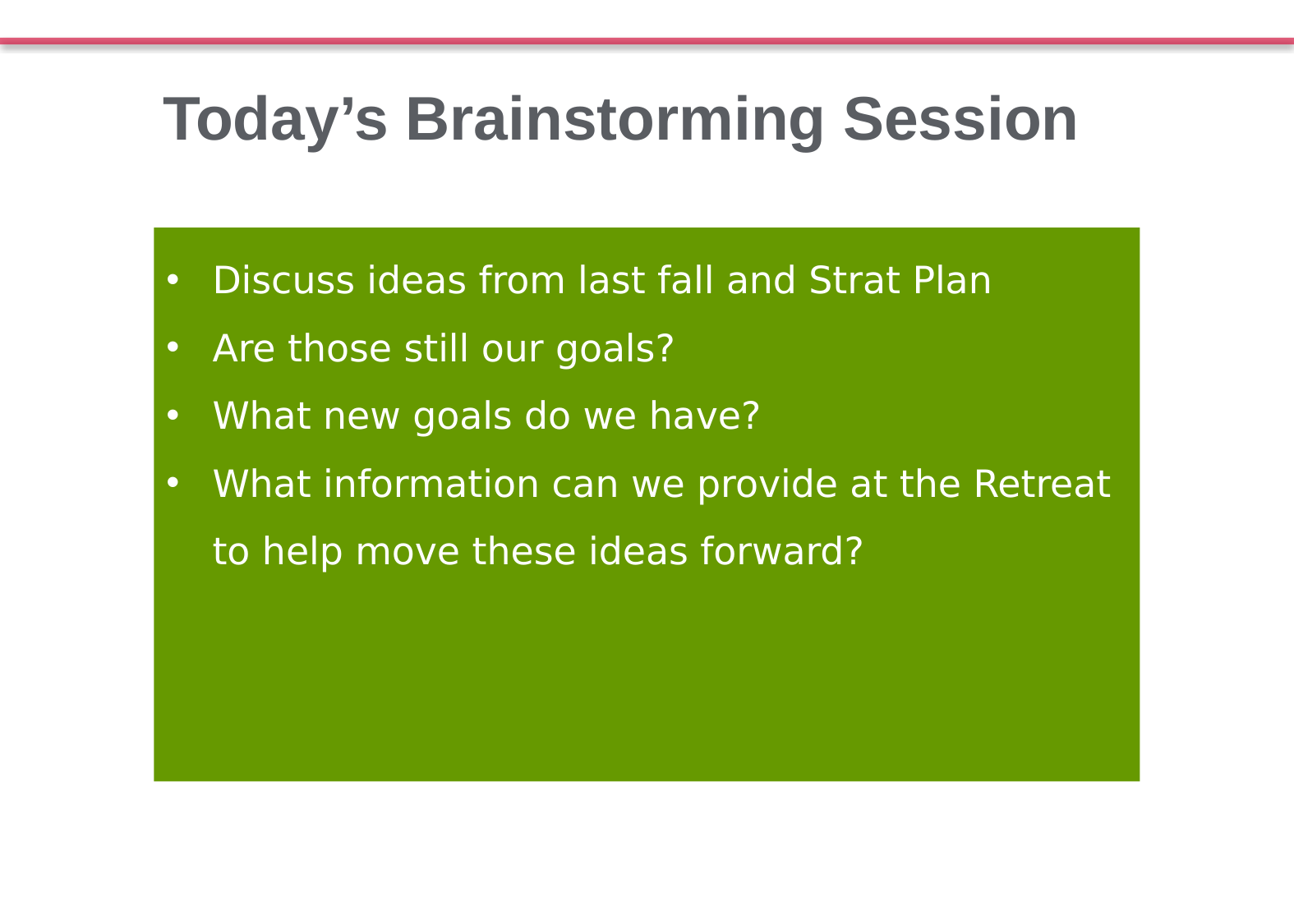

Today’s Brainstorming Session

Discuss ideas from last fall and Strat Plan
Are those still our goals?
What new goals do we have?
What information can we provide at the Retreat to help move these ideas forward?